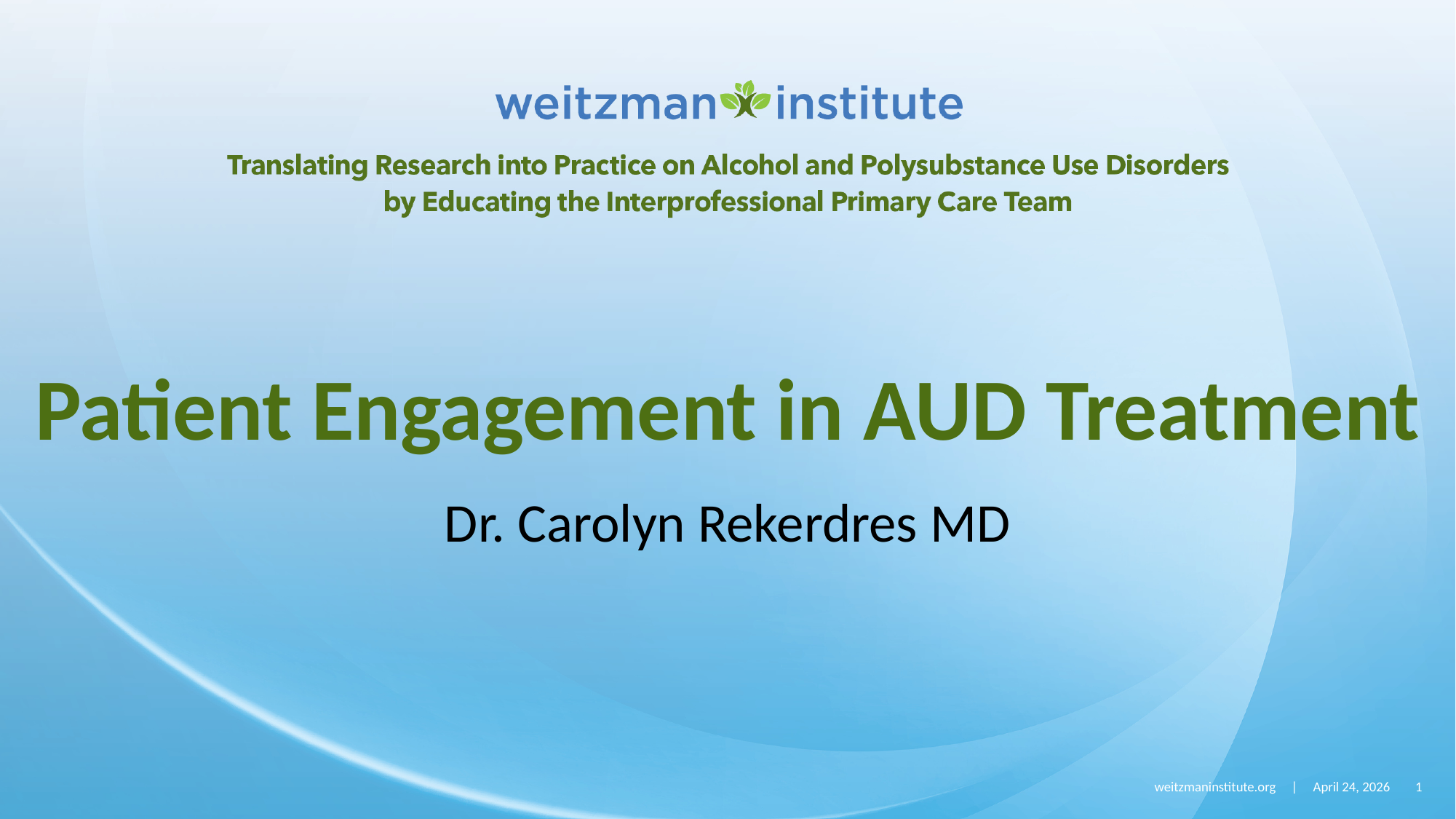

# Patient Engagement in AUD Treatment
Dr. Carolyn Rekerdres MD